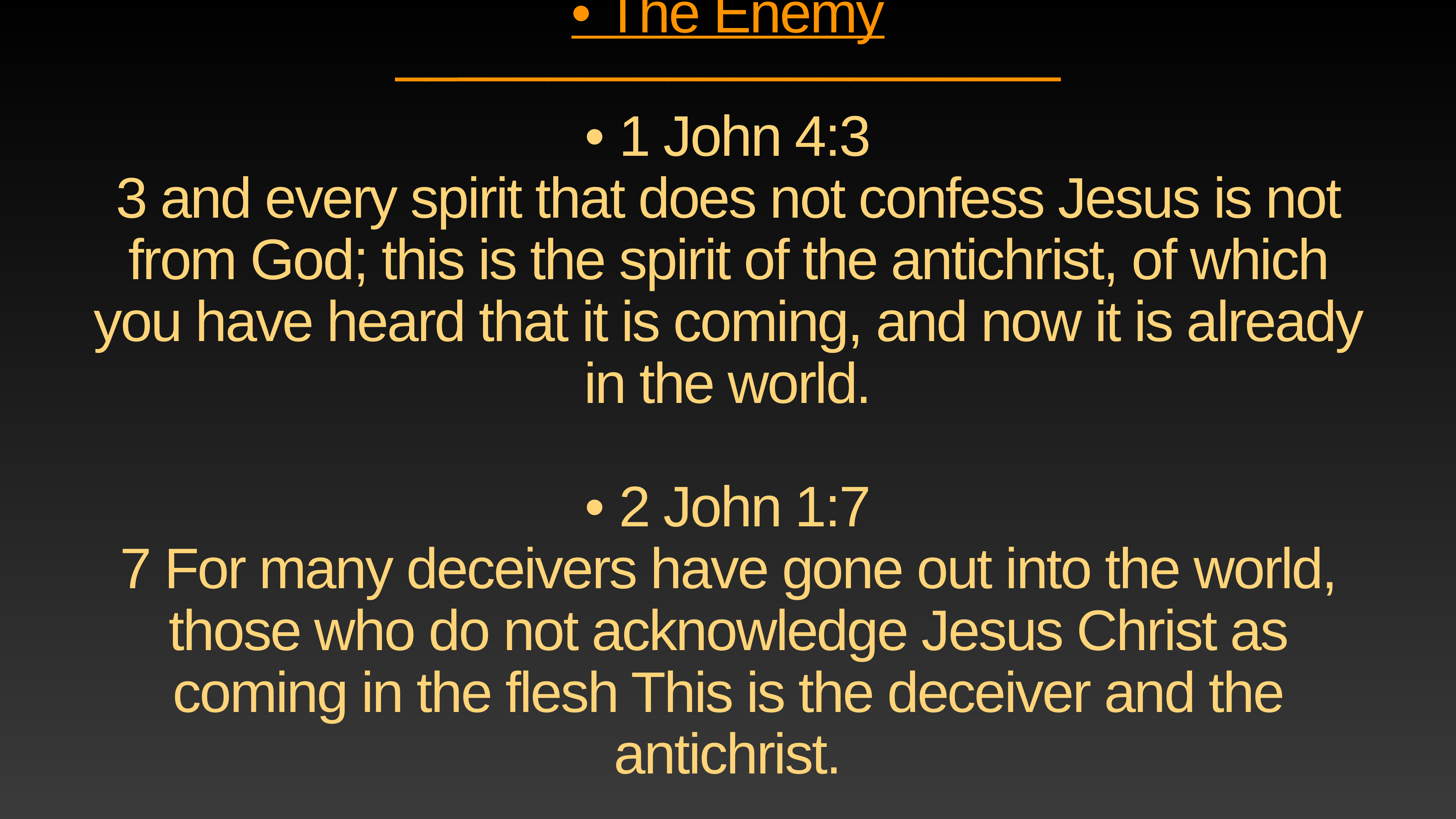

# • The Enemy
––––––––––––––––––––––
• 1 John 4:3
3 and every spirit that does not confess Jesus is not from God; this is the spirit of the antichrist, of which you have heard that it is coming, and now it is already in the world.

• 2 John 1:7
7 For many deceivers have gone out into the world, those who do not acknowledge Jesus Christ as coming in the flesh This is the deceiver and the antichrist.